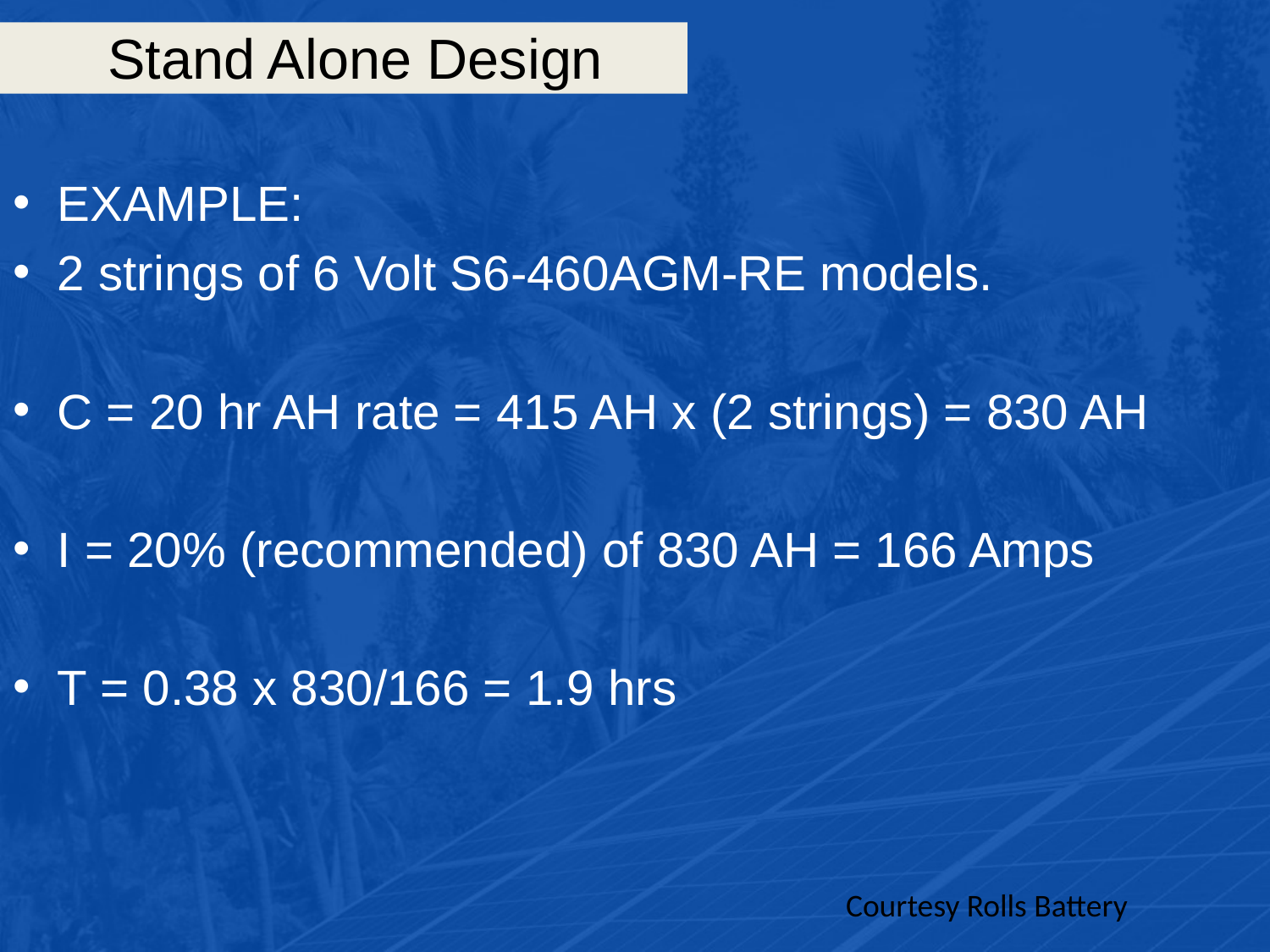

# Stand Alone Design
EXAMPLE:
2 strings of 6 Volt S6-460AGM-RE models.

C = 20 hr AH rate = 415 AH x (2 strings) = 830 AH

I = 20% (recommended) of 830 AH = 166 Amps

T = 0.38 x 830/166 = 1.9 hrs
Courtesy Rolls Battery